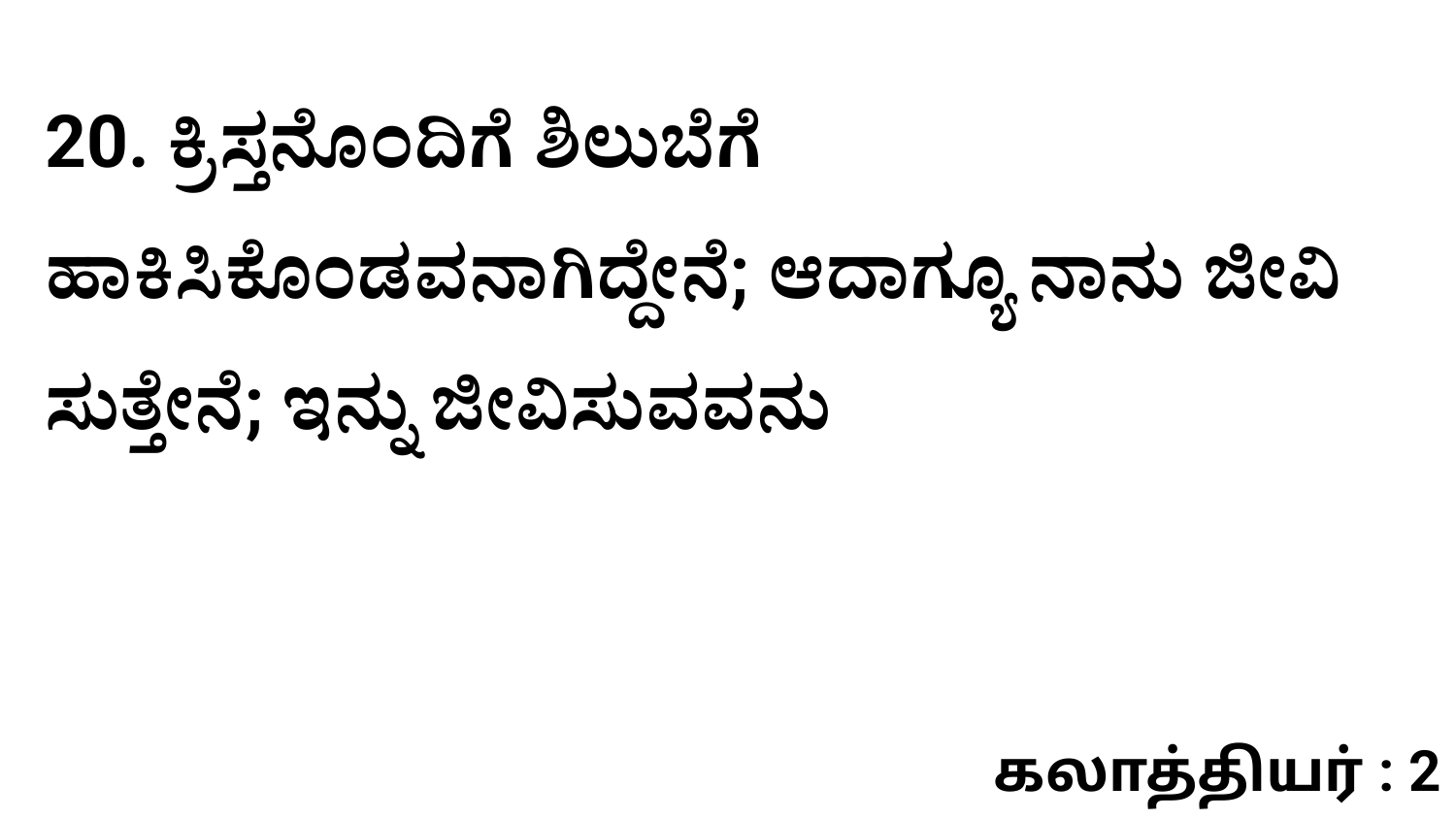

20. ಕ್ರಿಸ್ತನೊಂದಿಗೆ ಶಿಲುಬೆಗೆ ಹಾಕಿಸಿಕೊಂಡವನಾಗಿದ್ದೇನೆ; ಆದಾಗ್ಯೂ ನಾನು ಜೀವಿ ಸುತ್ತೇನೆ; ಇನ್ನು ಜೀವಿಸುವವನು
கலாத்தியர் : 2